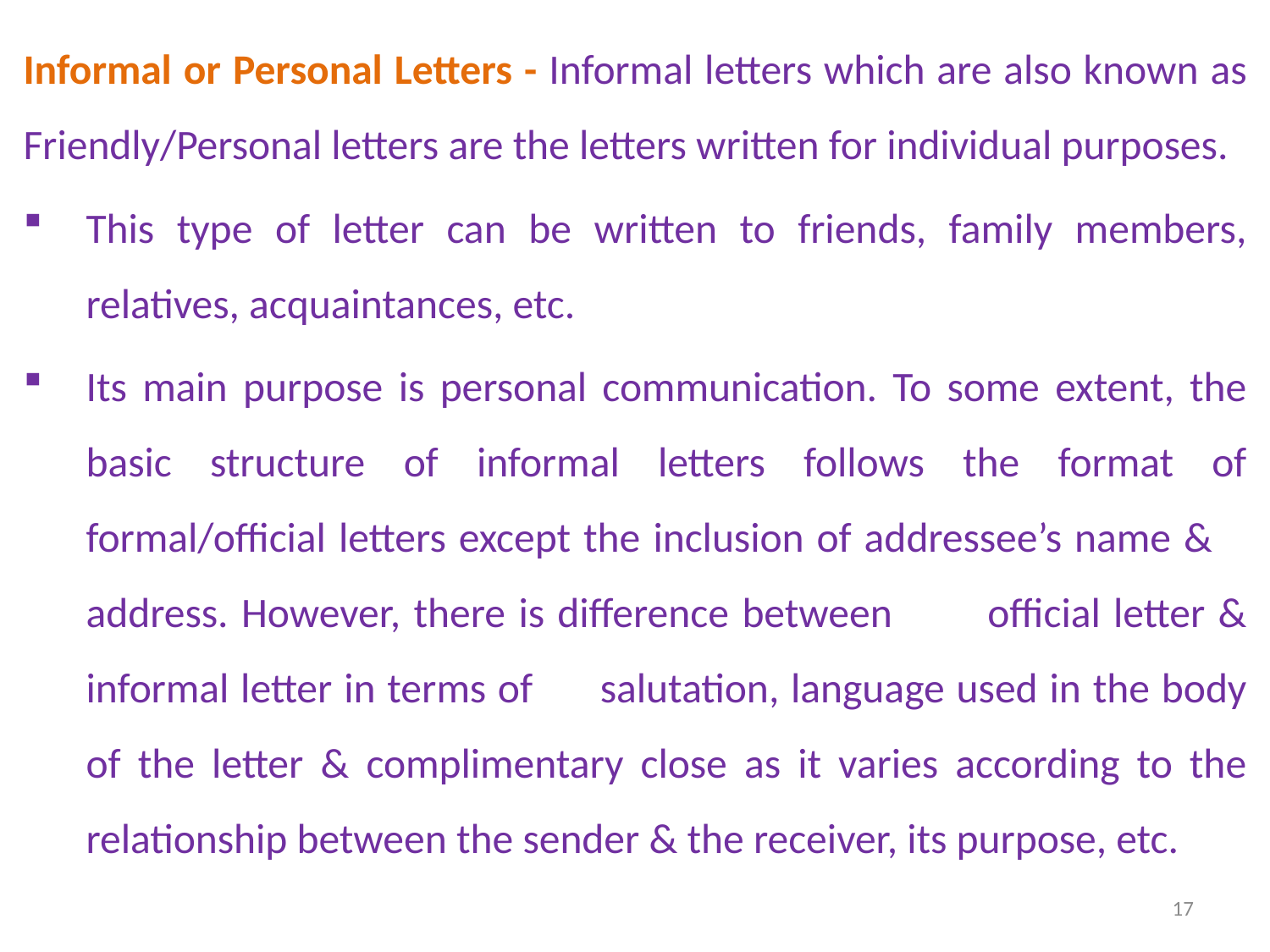

Informal or Personal Letters - Informal letters which are also known as Friendly/Personal letters are the letters written for individual purposes.
This type of letter can be written to friends, family members, relatives, acquaintances, etc.
Its main purpose is personal communication. To some extent, the basic structure of informal letters follows the format of formal/official letters except the inclusion of addressee’s name & 			address. However, there is difference between 			official letter & informal letter in terms of 				salutation, language used in the body of the letter & complimentary close as it varies according to the relationship between the sender & the receiver, its purpose, etc.
17